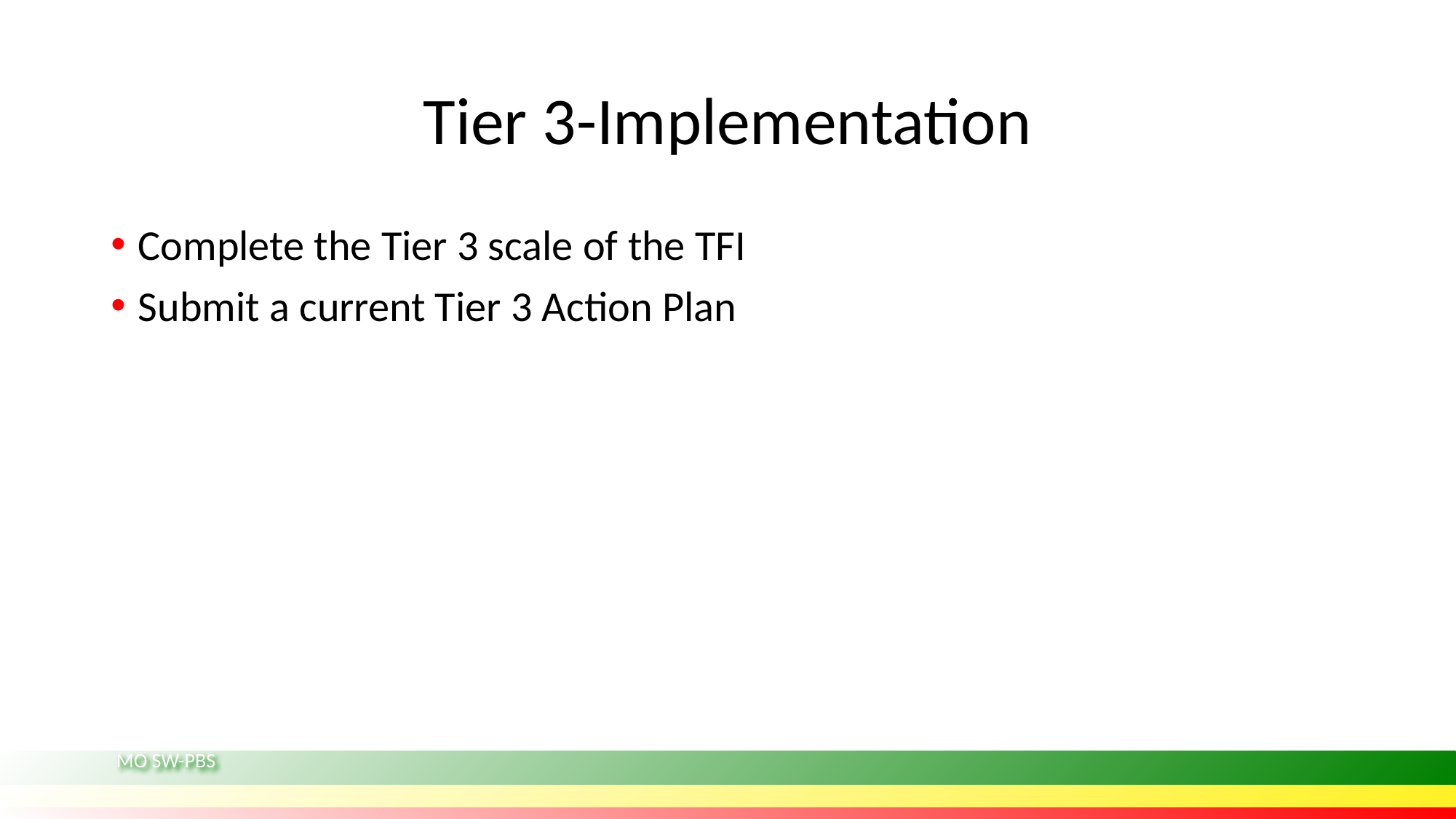

# Tier 3-Implementation
Complete the Tier 3 scale of the TFI
Submit a current Tier 3 Action Plan